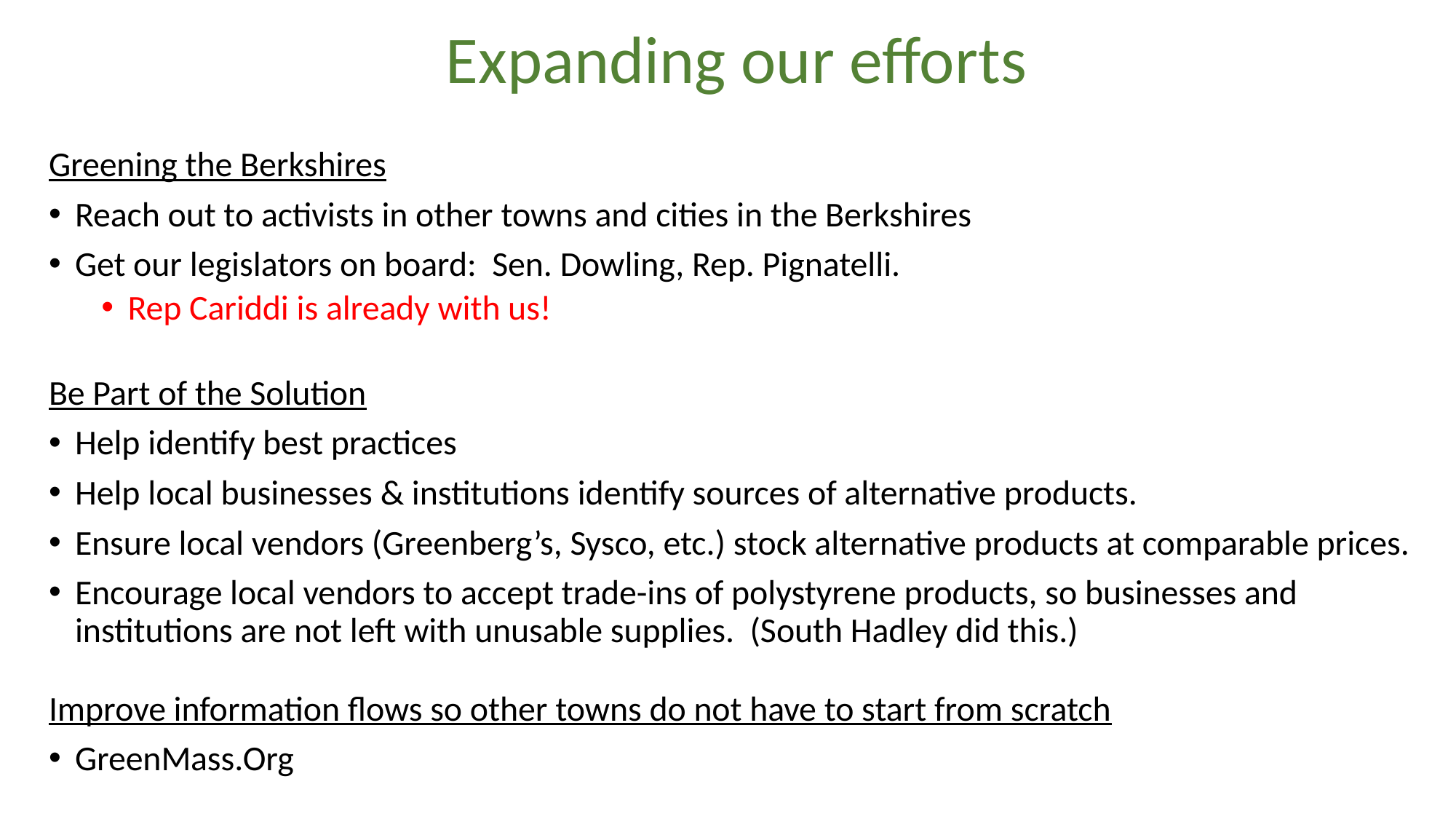

# Expanding our efforts
Greening the Berkshires
Reach out to activists in other towns and cities in the Berkshires
Get our legislators on board:  Sen. Dowling, Rep. Pignatelli.
Rep Cariddi is already with us!

Be Part of the Solution
Help identify best practices
Help local businesses & institutions identify sources of alternative products.
Ensure local vendors (Greenberg’s, Sysco, etc.) stock alternative products at comparable prices.
Encourage local vendors to accept trade-ins of polystyrene products, so businesses and institutions are not left with unusable supplies.  (South Hadley did this.)

Improve information flows so other towns do not have to start from scratch
GreenMass.Org